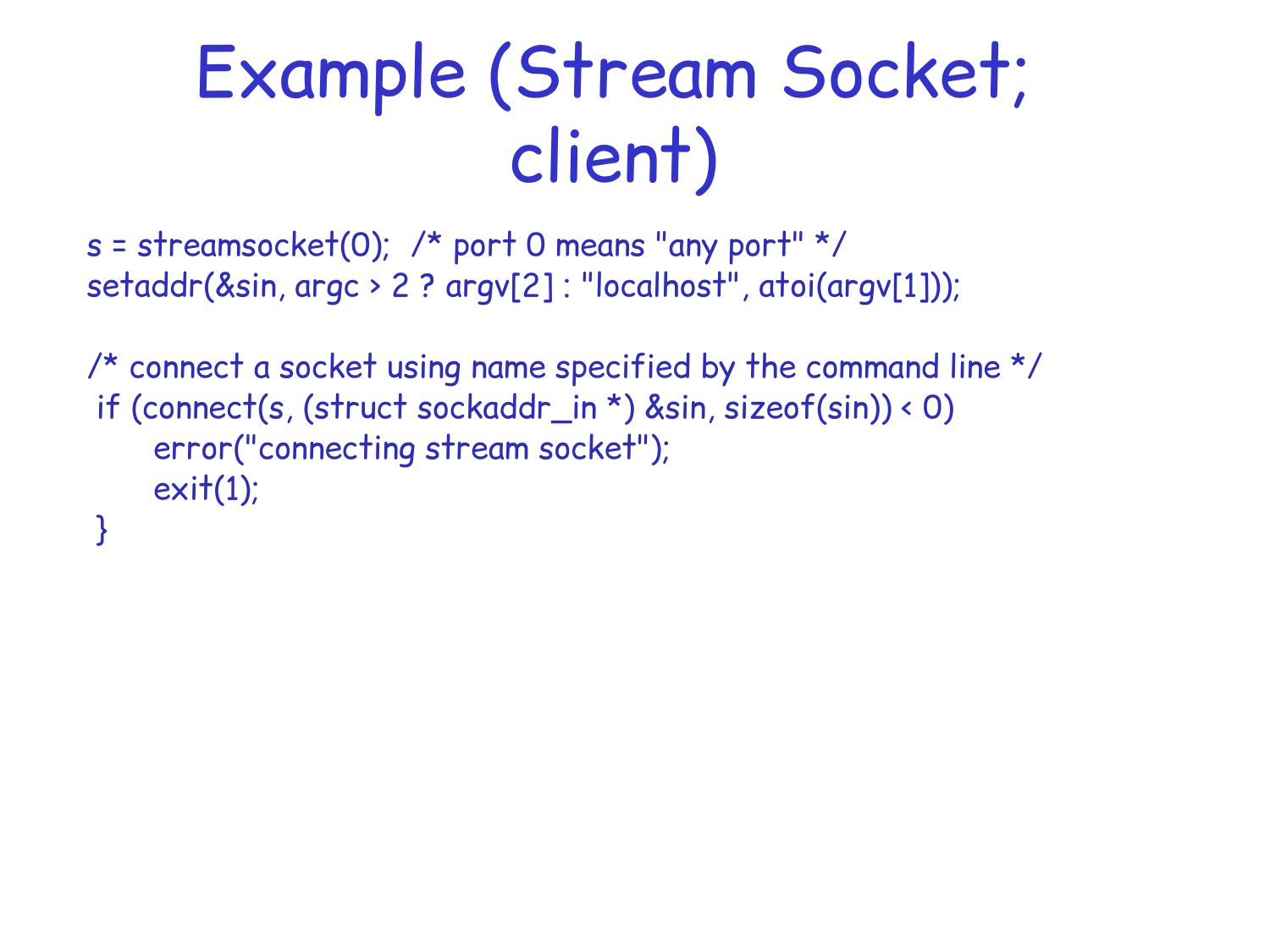

# Example (Stream Socket; client)
s = streamsocket(0);  /* port 0 means "any port" */
setaddr(&sin, argc > 2 ? argv[2] : "localhost", atoi(argv[1]));

/* connect a socket using name specified by the command line */
 if (connect(s, (struct sockaddr_in *) &sin, sizeof(sin)) < 0)
       error("connecting stream socket");
       exit(1);
 }